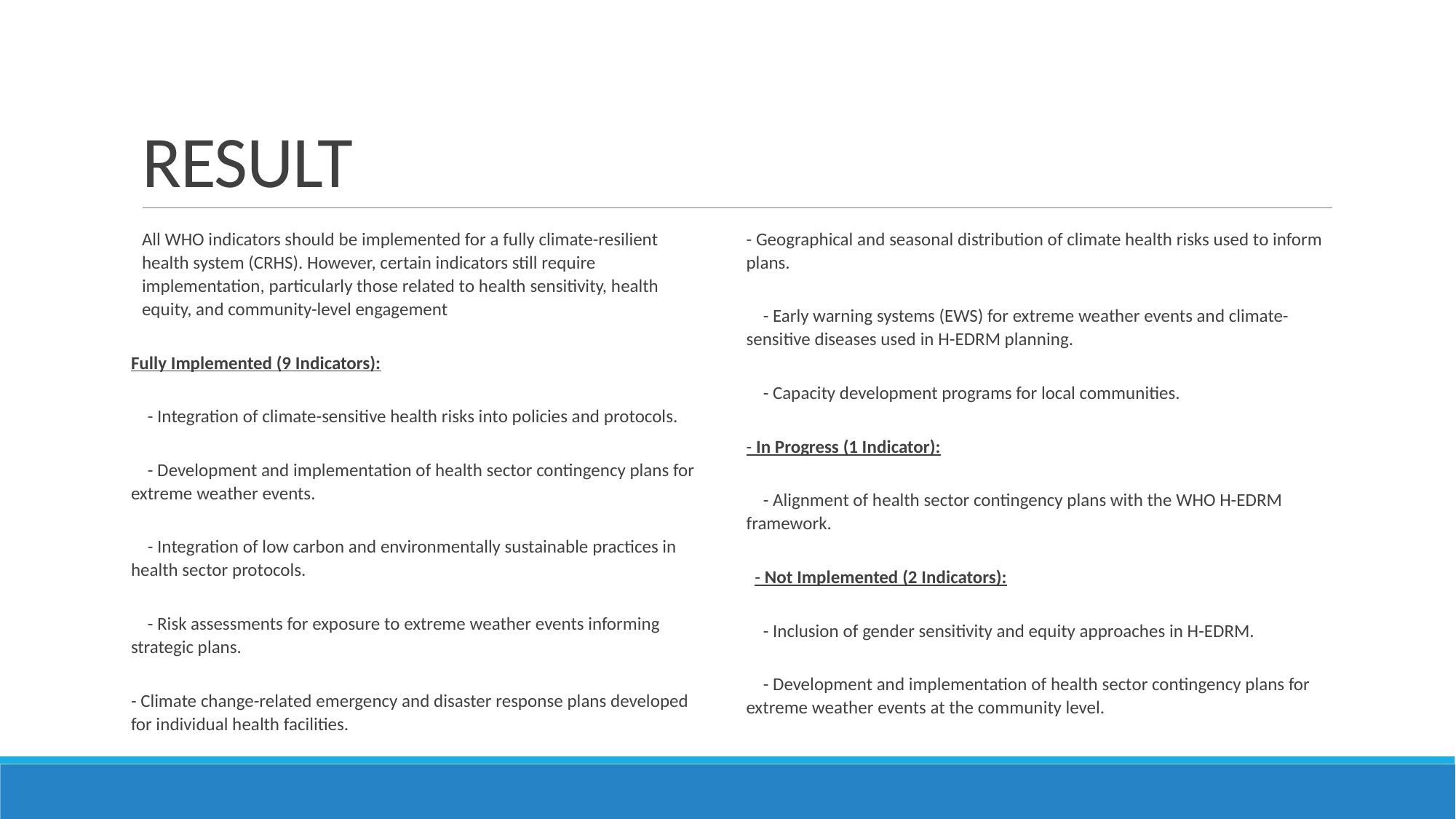

# RESULT
All WHO indicators should be implemented for a fully climate-resilient health system (CRHS). However, certain indicators still require implementation, particularly those related to health sensitivity, health equity, and community-level engagement
Fully Implemented (9 Indicators):
    - Integration of climate-sensitive health risks into policies and protocols.
    - Development and implementation of health sector contingency plans for extreme weather events.
    - Integration of low carbon and environmentally sustainable practices in health sector protocols.
    - Risk assessments for exposure to extreme weather events informing strategic plans.
- Climate change-related emergency and disaster response plans developed for individual health facilities.

- Geographical and seasonal distribution of climate health risks used to inform plans.
    - Early warning systems (EWS) for extreme weather events and climate-sensitive diseases used in H-EDRM planning.
    - Capacity development programs for local communities.
- In Progress (1 Indicator):
    - Alignment of health sector contingency plans with the WHO H-EDRM framework.
  - Not Implemented (2 Indicators):
    - Inclusion of gender sensitivity and equity approaches in H-EDRM.
    - Development and implementation of health sector contingency plans for extreme weather events at the community level.